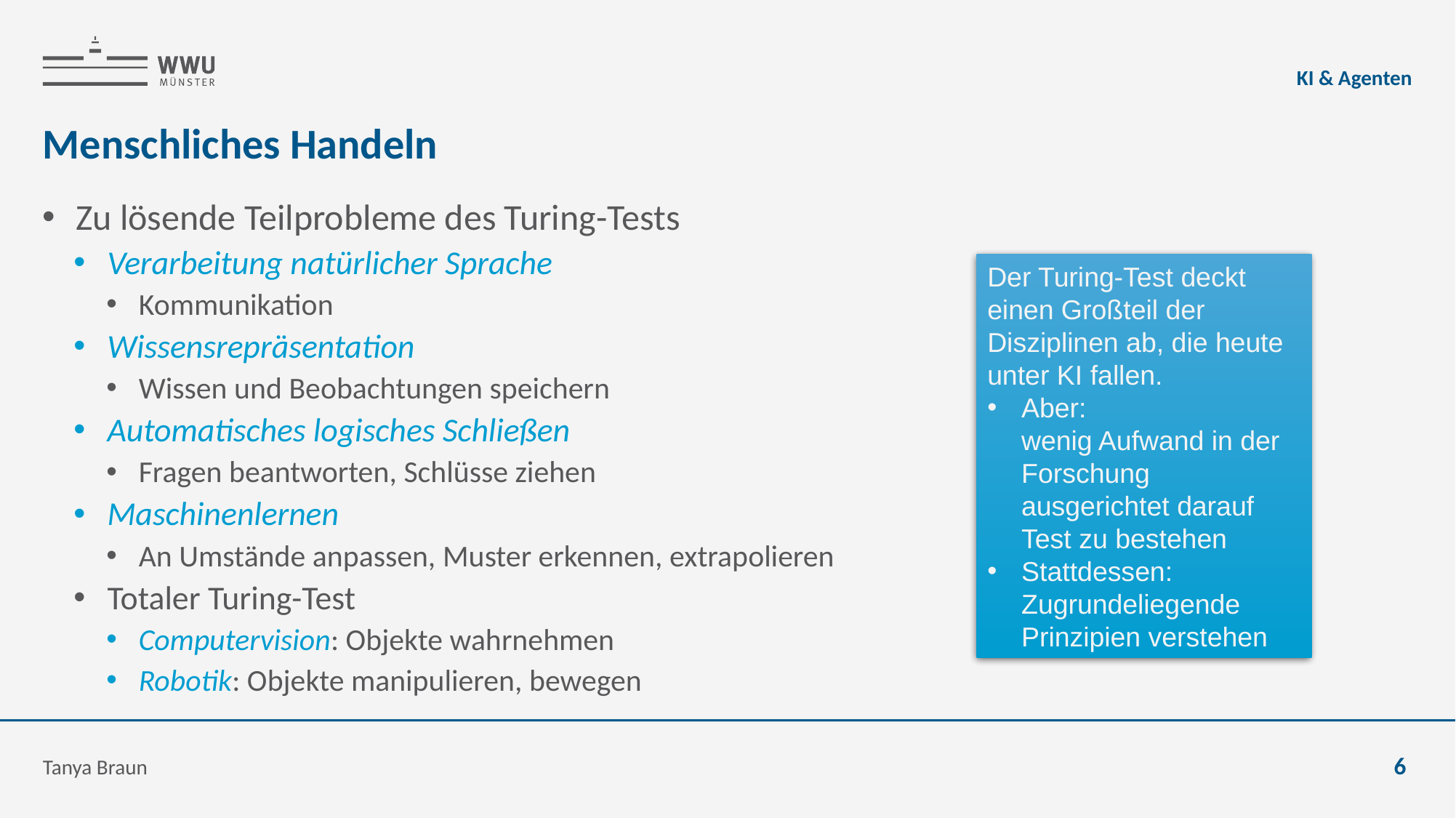

KI & Agenten
# Menschliches Handeln
Zu lösende Teilprobleme des Turing-Tests
Verarbeitung natürlicher Sprache
Kommunikation
Wissensrepräsentation
Wissen und Beobachtungen speichern
Automatisches logisches Schließen
Fragen beantworten, Schlüsse ziehen
Maschinenlernen
An Umstände anpassen, Muster erkennen, extrapolieren
Totaler Turing-Test
Computervision: Objekte wahrnehmen
Robotik: Objekte manipulieren, bewegen

Der Turing-Test deckt einen Großteil der Disziplinen ab, die heute unter KI fallen.
Aber:
wenig Aufwand in der Forschung ausgerichtet darauf Test zu bestehen
Stattdessen:
Zugrundeliegende Prinzipien verstehen
Tanya Braun
6